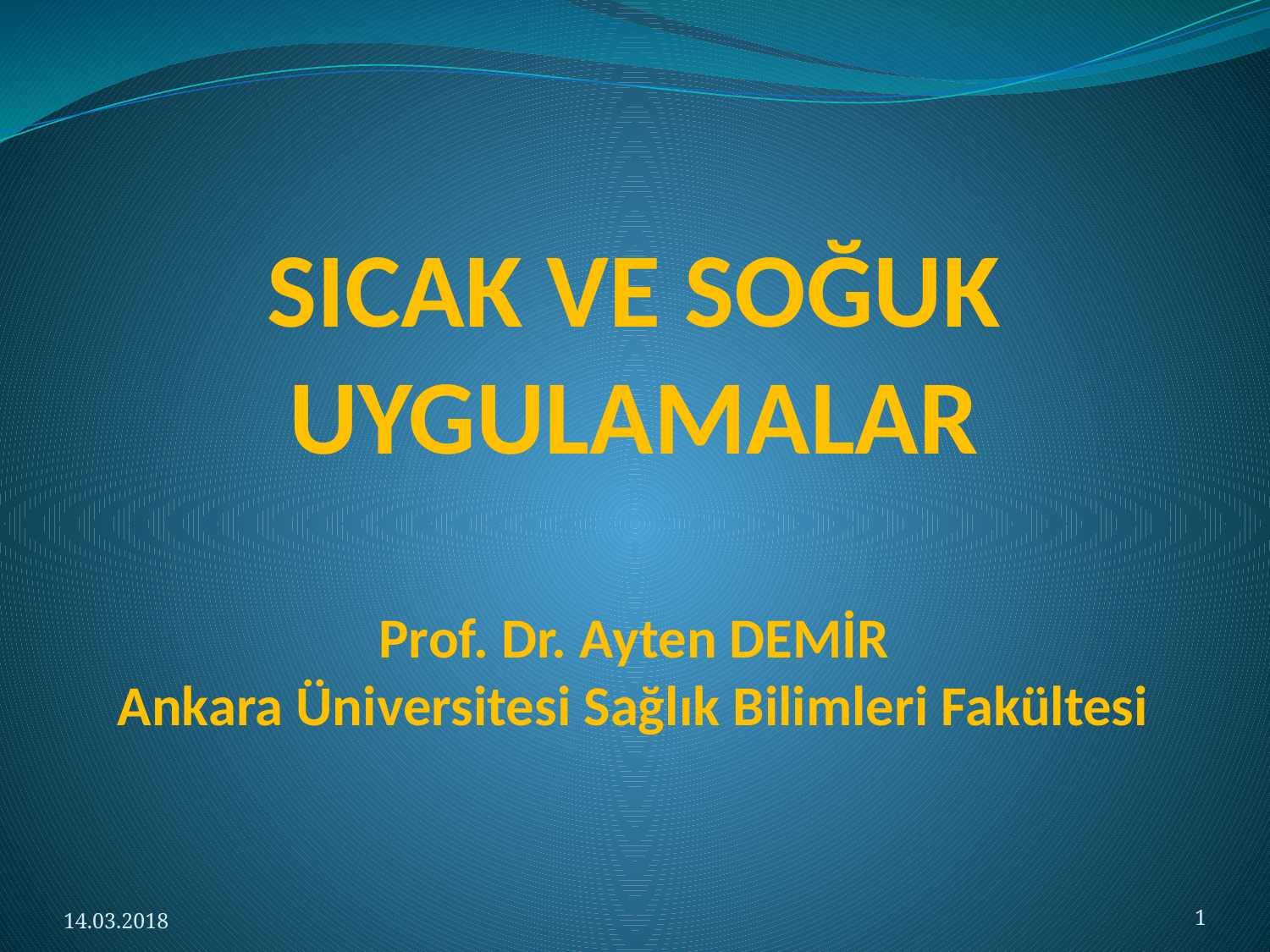

# SICAK VE SOĞUK UYGULAMALAR Prof. Dr. Ayten DEMİR Ankara Üniversitesi Sağlık Bilimleri Fakültesi
14.03.2018
1